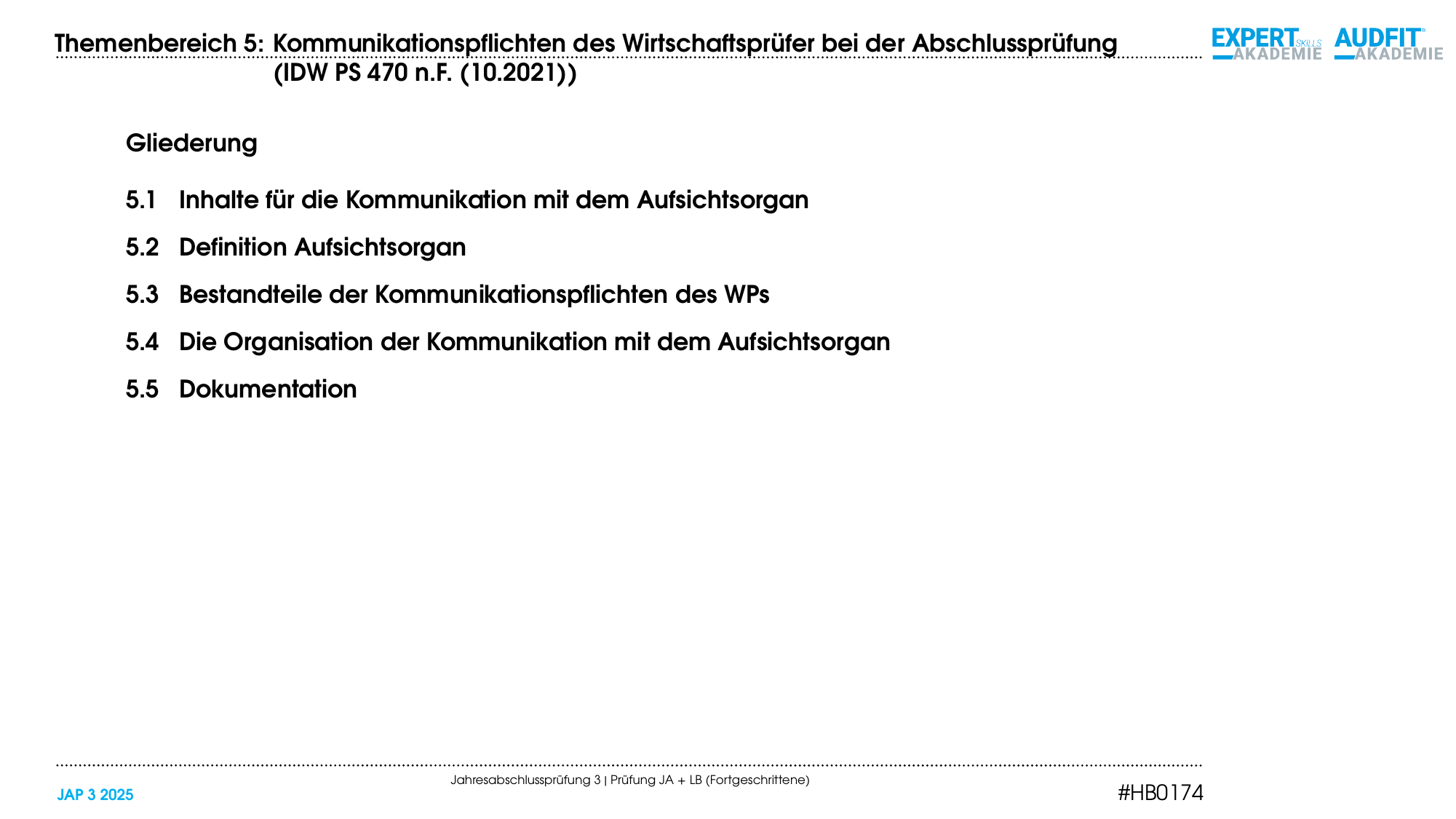

Themenbereich 5:	Kommunikationspflichten des Wirtschaftsprüfer bei der Abschlussprüfung
		(IDW PS 470 n.F. (10.2021))
Gliederung
5.1	Inhalte für die Kommunikation mit dem Aufsichtsorgan
5.2	Definition Aufsichtsorgan
5.3	Bestandteile der Kommunikationspflichten des WPs
5.4	Die Organisation der Kommunikation mit dem Aufsichtsorgan
5.5	Dokumentation